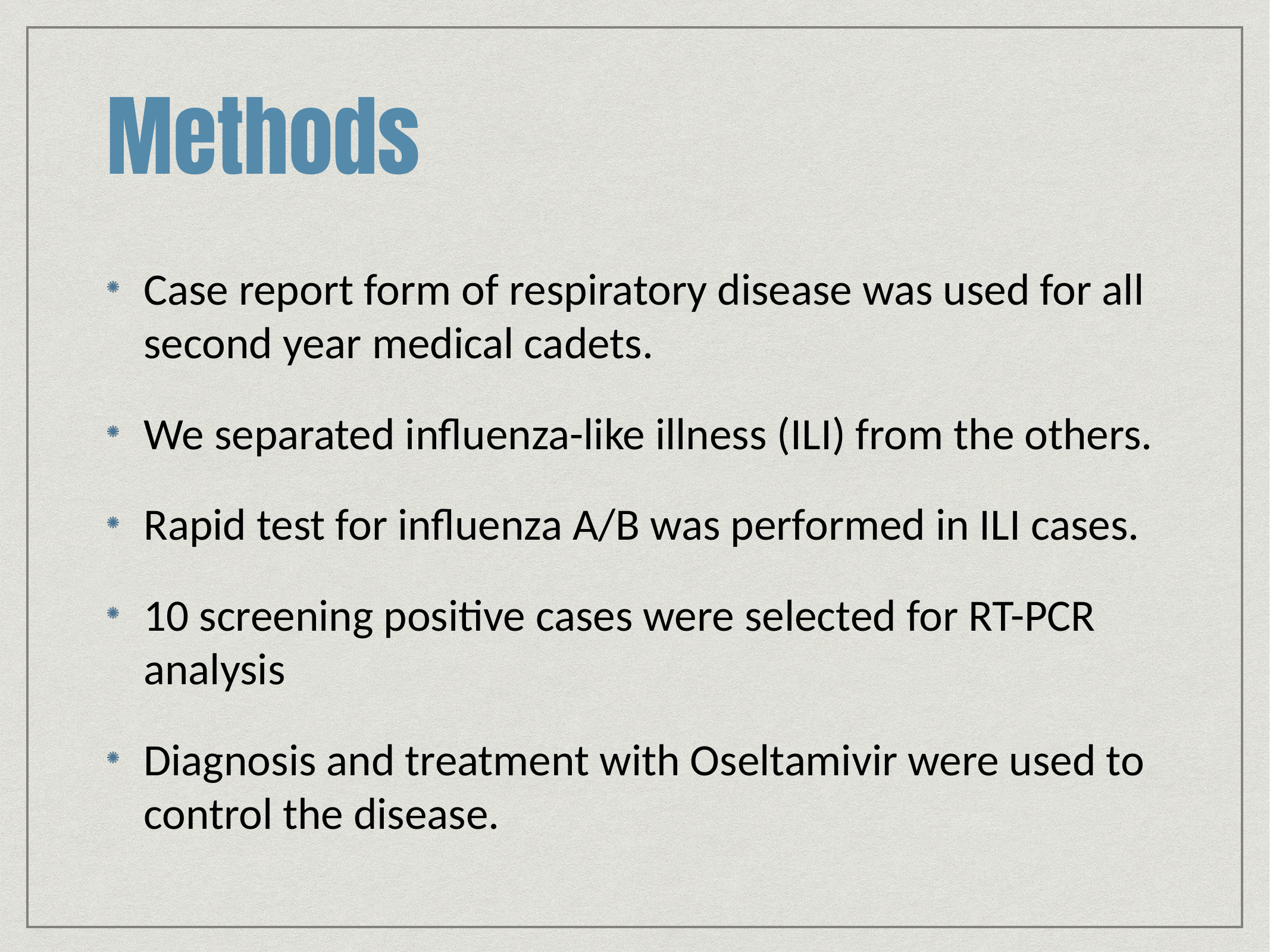

# Methods
Case report form of respiratory disease was used for all second year medical cadets.
We separated influenza-like illness (ILI) from the others.
Rapid test for influenza A/B was performed in ILI cases.
10 screening positive cases were selected for RT-PCR analysis
Diagnosis and treatment with Oseltamivir were used to control the disease.